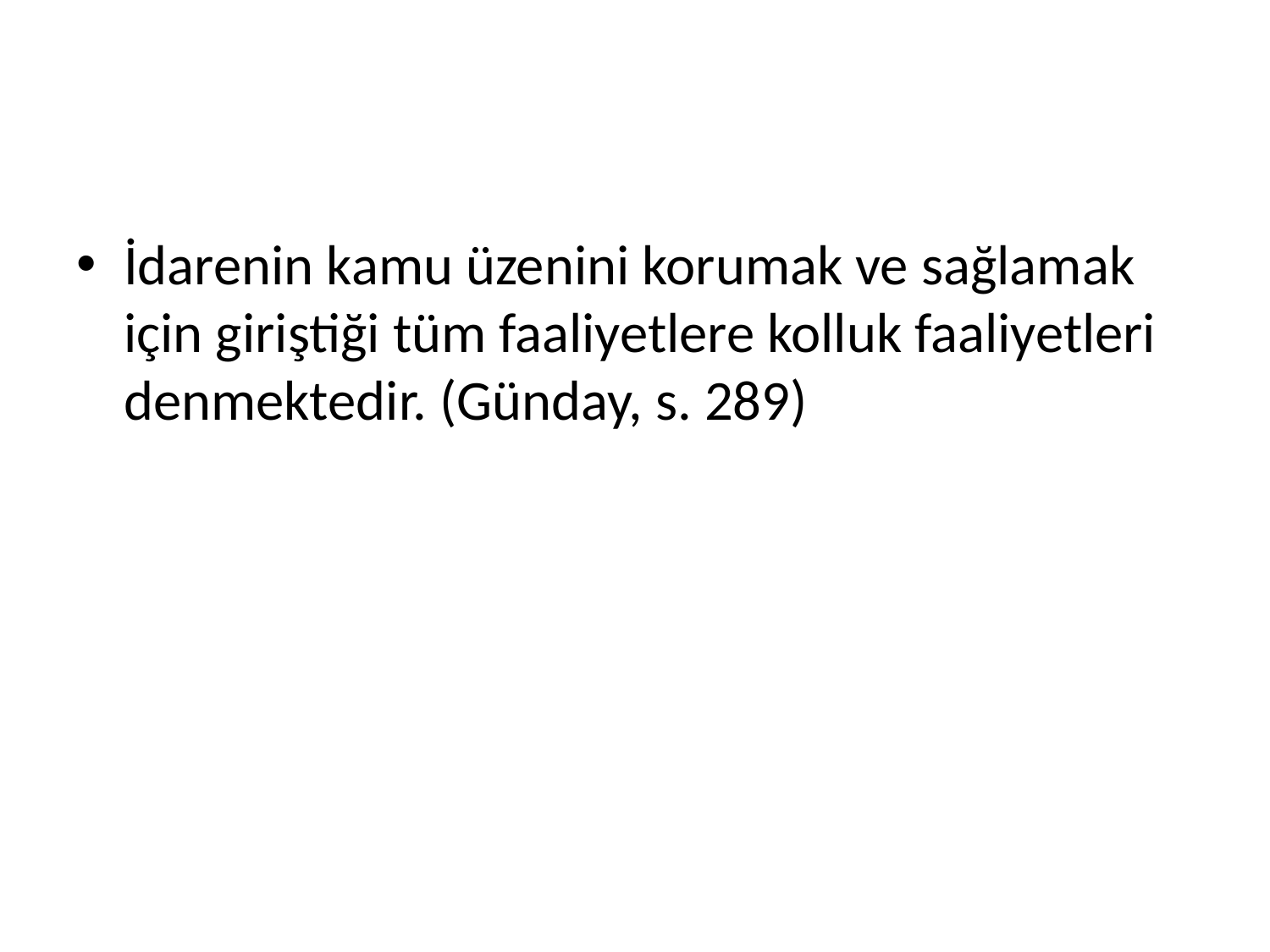

İdarenin kamu üzenini korumak ve sağlamak için giriştiği tüm faaliyetlere kolluk faaliyetleri denmektedir. (Günday, s. 289)